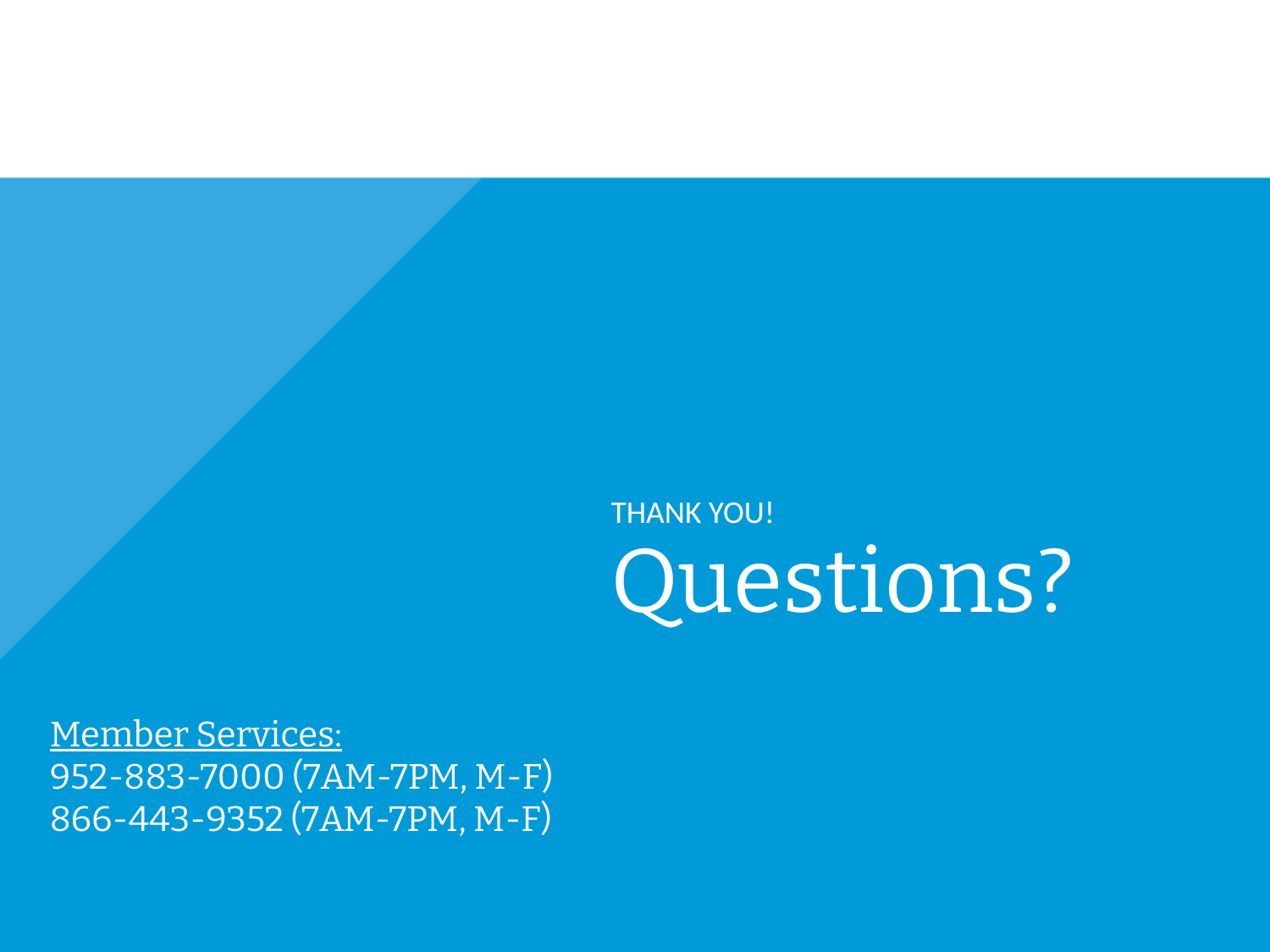

THANK YOU!
Questions?

Member Services:
952-883-7000 (7AM-7PM, M-F)
866-443-9352 (7AM-7PM, M-F)